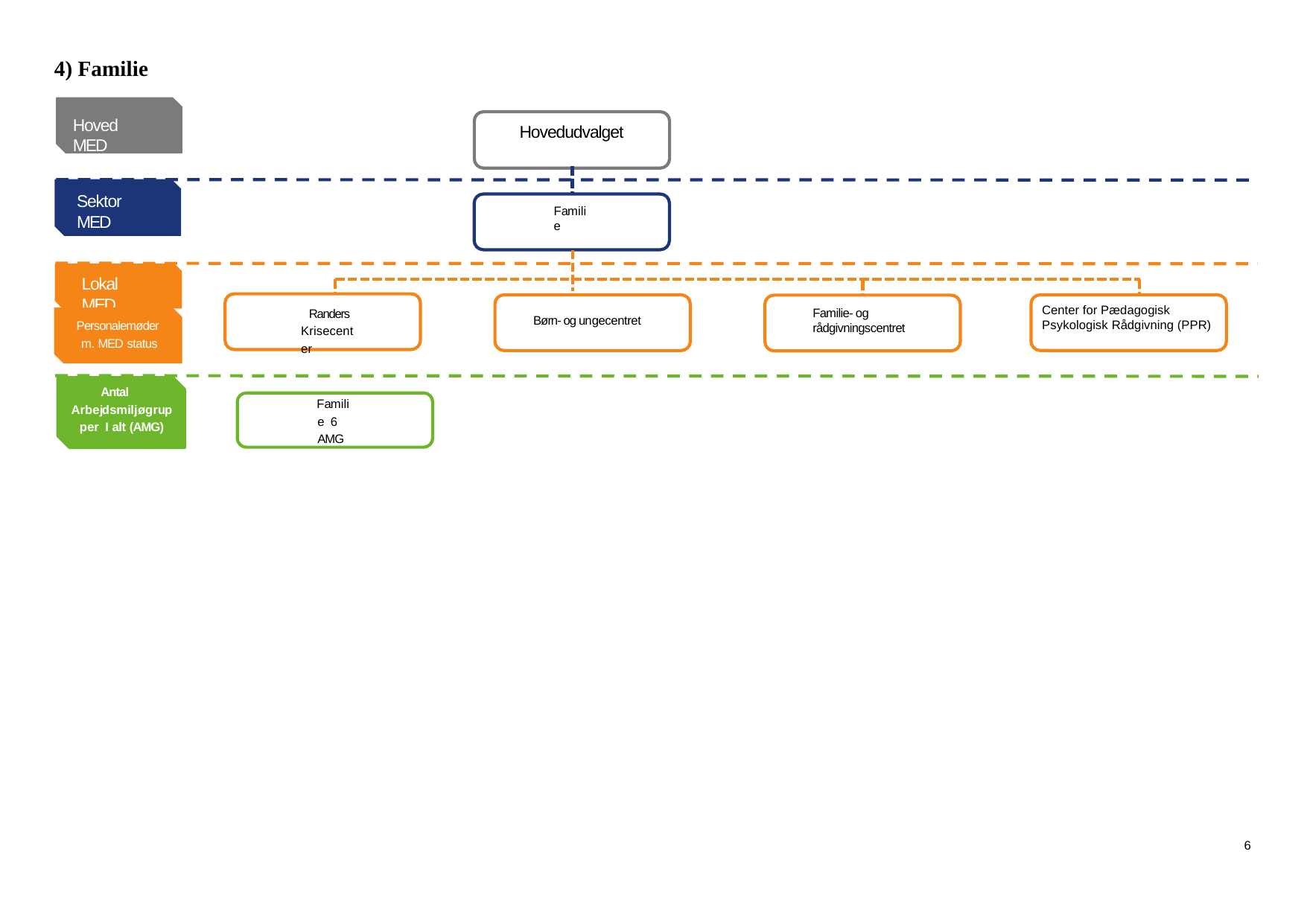

4) Familie

Hoved MED
Hovedudvalget

Sektor MED

Familie

Lokal MED

Center for Pædagogisk
Psykologisk Rådgivning (PPR)
Randers  Krisecenter
Familie- og rådgivningscentret

Børn- og ungecentret
Personalemøder
m. MED status

Antal      Arbejdsmiljøgrupper  I alt (AMG)
Familie  6 AMG

6